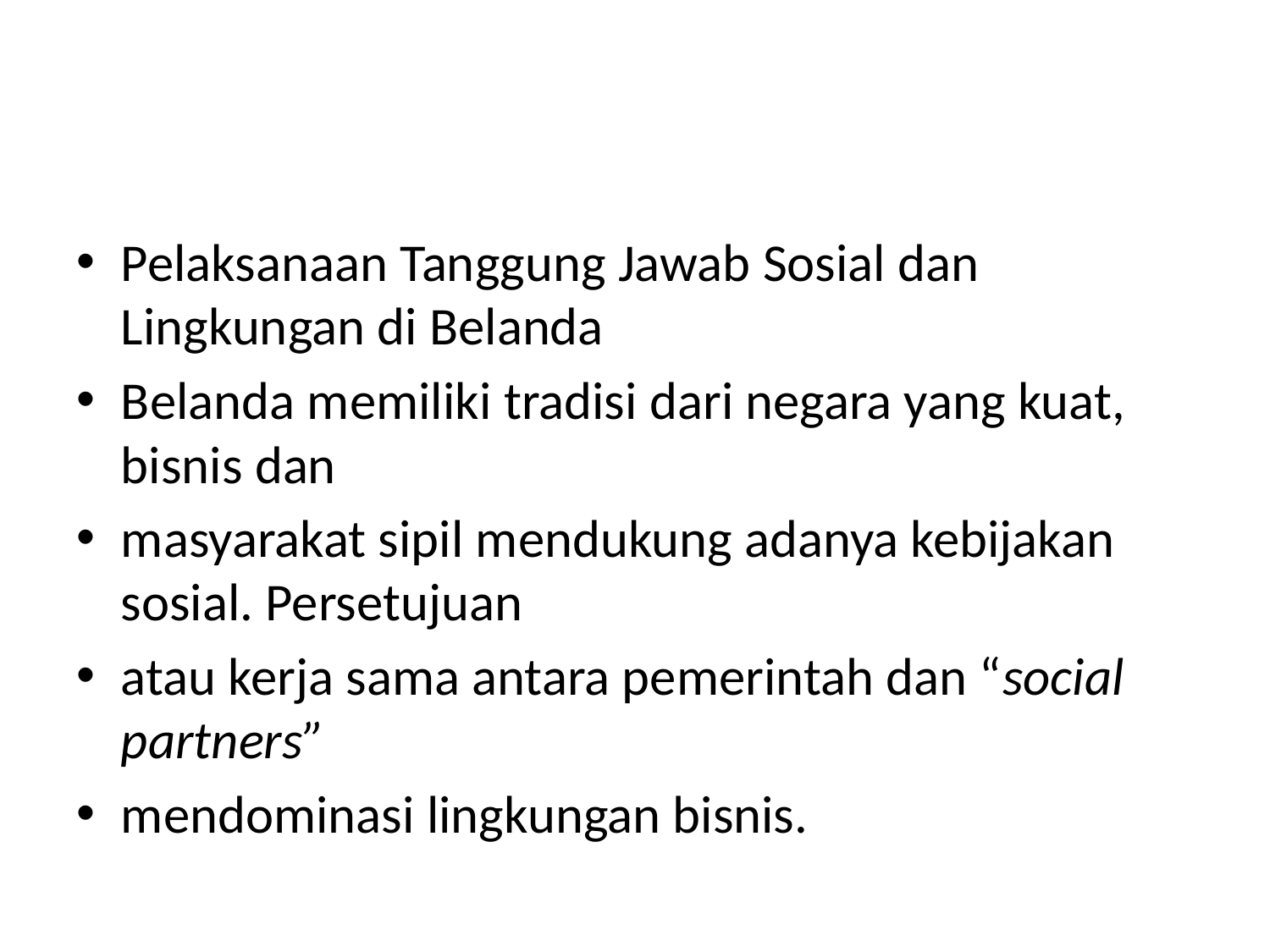

#
Pelaksanaan Tanggung Jawab Sosial dan Lingkungan di Belanda
Belanda memiliki tradisi dari negara yang kuat, bisnis dan
masyarakat sipil mendukung adanya kebijakan sosial. Persetujuan
atau kerja sama antara pemerintah dan “social partners”
mendominasi lingkungan bisnis.